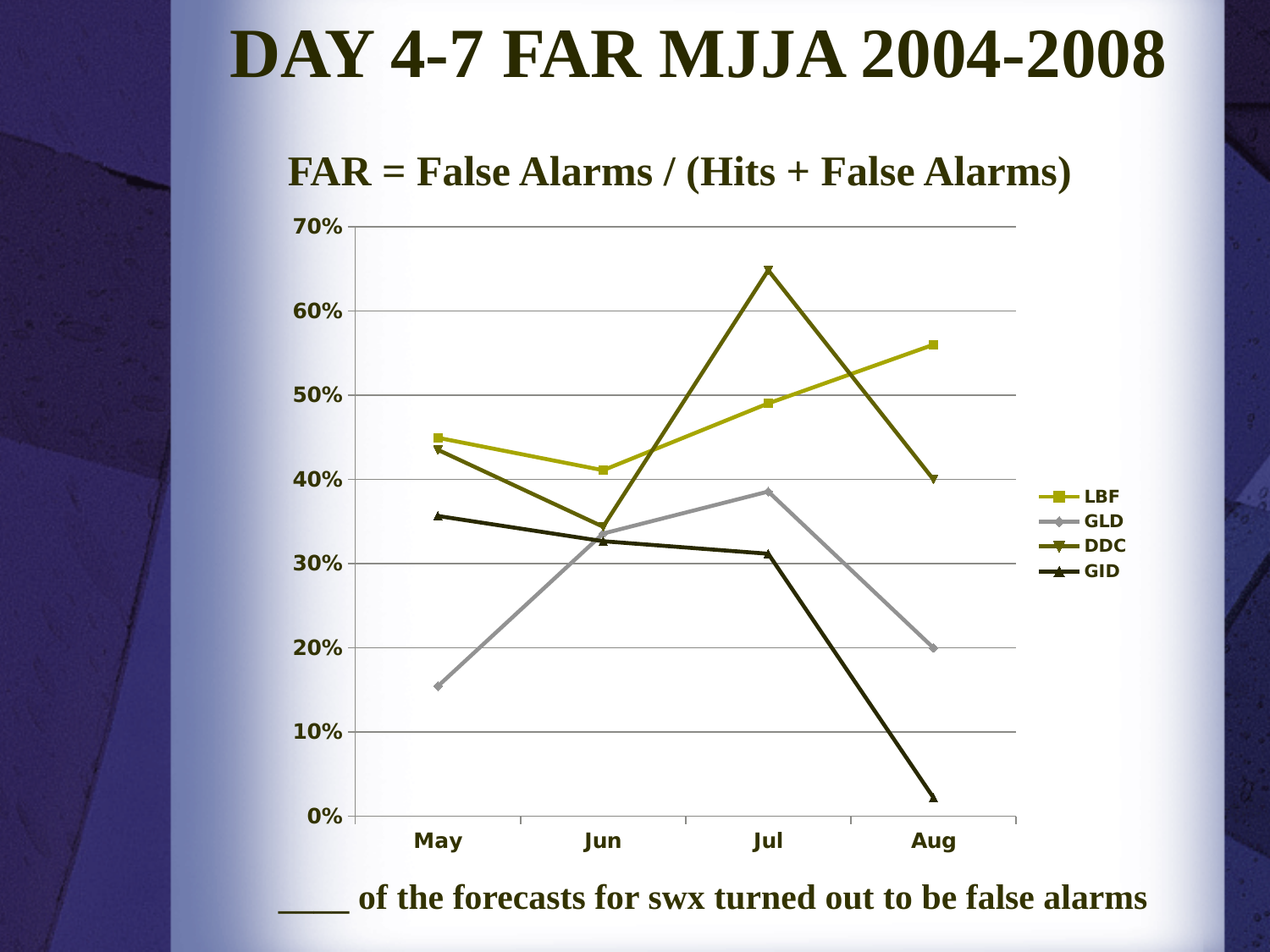

# Day 4-7 FAR MJJA 2004-2008
          FAR = False Alarms / (Hits + False Alarms)

### Chart

| Category |  |  |  |  |
|---|---|---|---|---|
| May | 0.4495192307692308 | 0.15454545454545482 | 0.43525407925407955 | 0.3566766566766568 |
| Jun | 0.4109523809523811 | 0.3357894736842111 | 0.3438888888888894 | 0.32666666666666705 |
| Jul | 0.4903679653679661 | 0.38571428571428623 | 0.6484126984126984 | 0.3117647058823534 |
| Aug | 0.5599999999999999 | 0.2 | 0.4 | 0.022222222222222244 |
       ____ of the forecasts for swx turned out to be false alarms